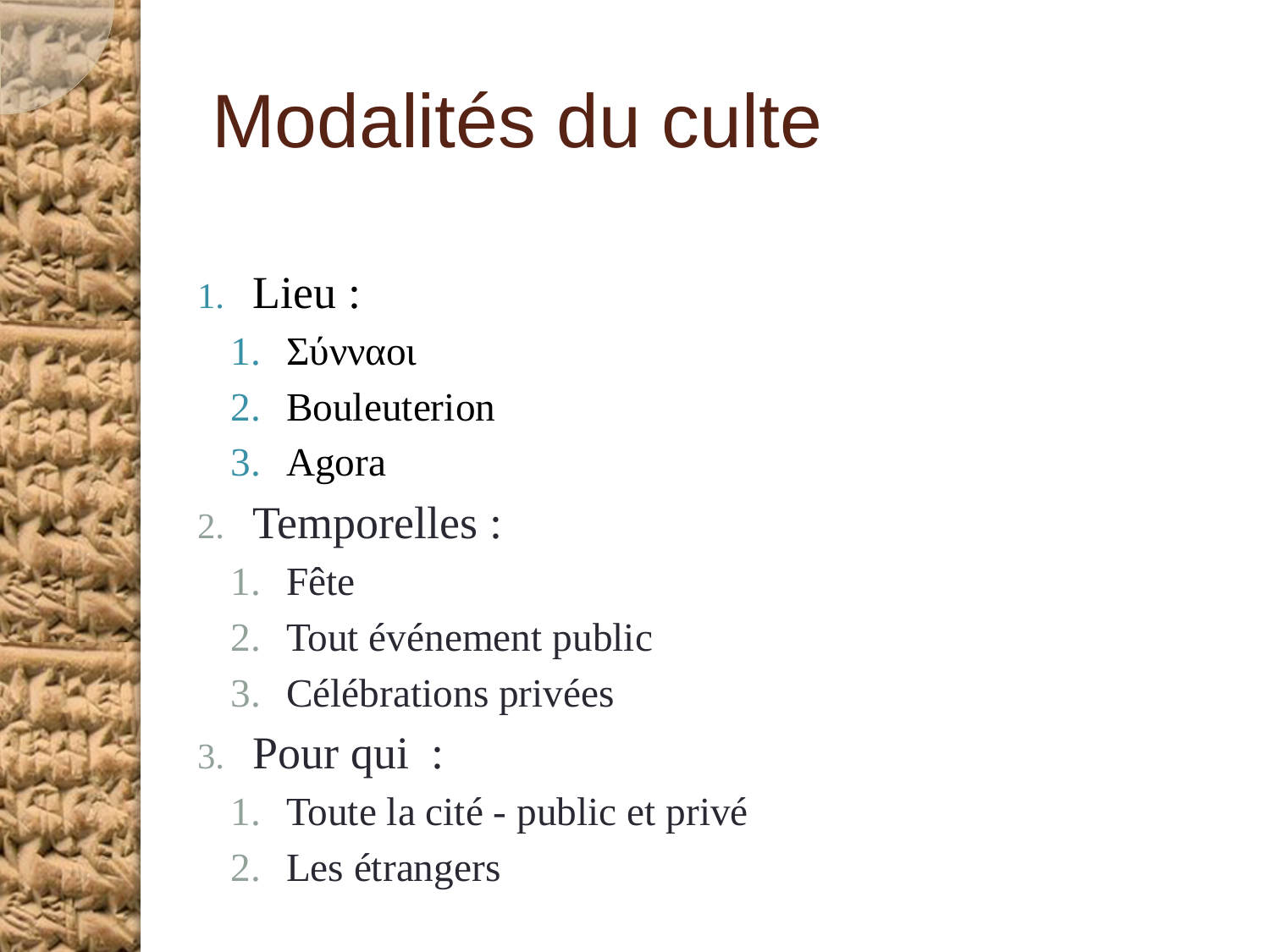

# Modalités du culte
Lieu :
Σύνναοι
Bouleuterion
Agora
Temporelles :
Fête
Tout événement public
Célébrations privées
Pour qui  :
Toute la cité - public et privé
Les étrangers